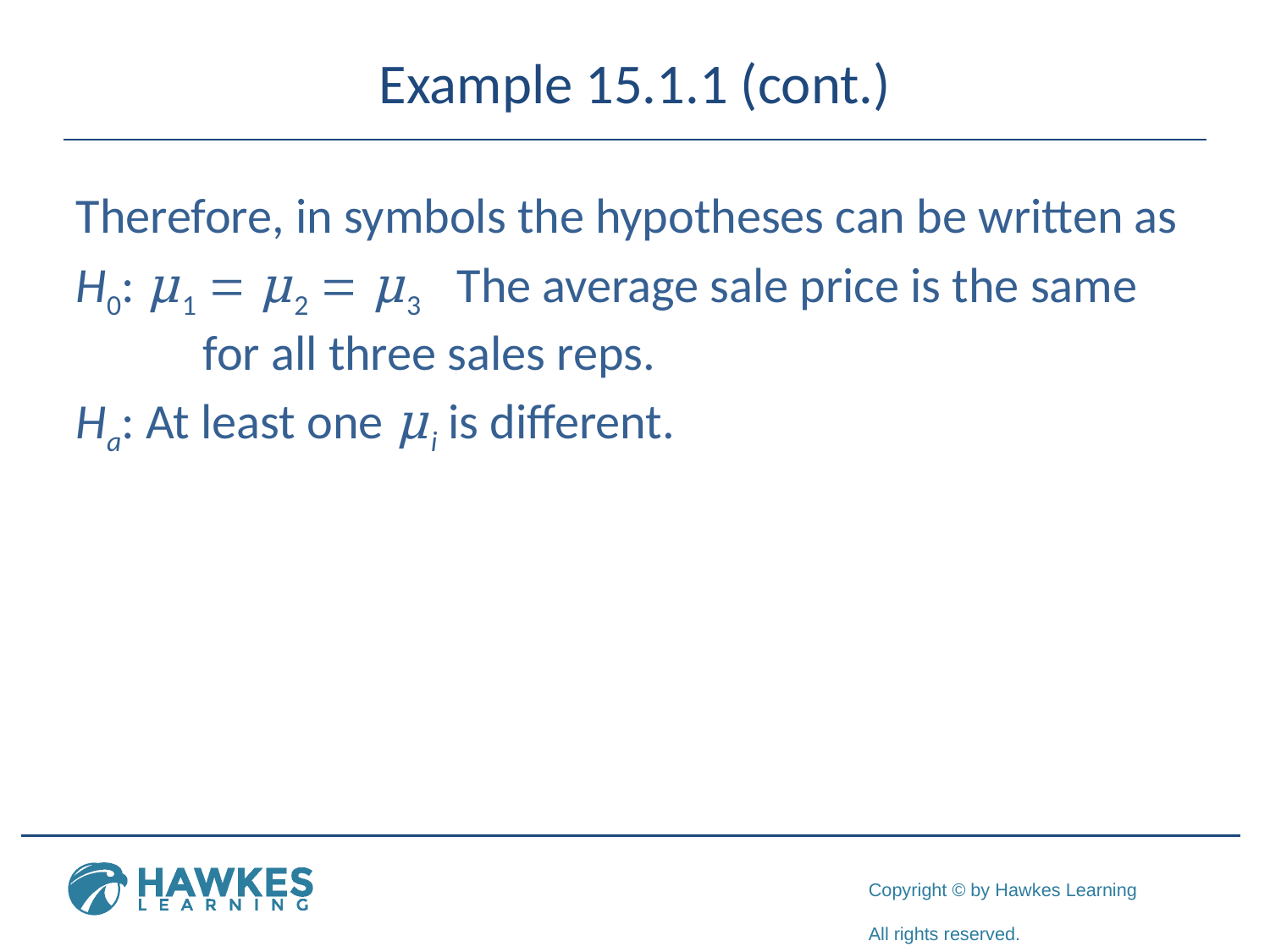

# Example 15.1.1 (cont.)
Therefore, in symbols the hypotheses can be written as
H0: μ1 = μ2 = μ3	The average sale price is the same 	for all three sales reps.
Ha: At least one μi is different.